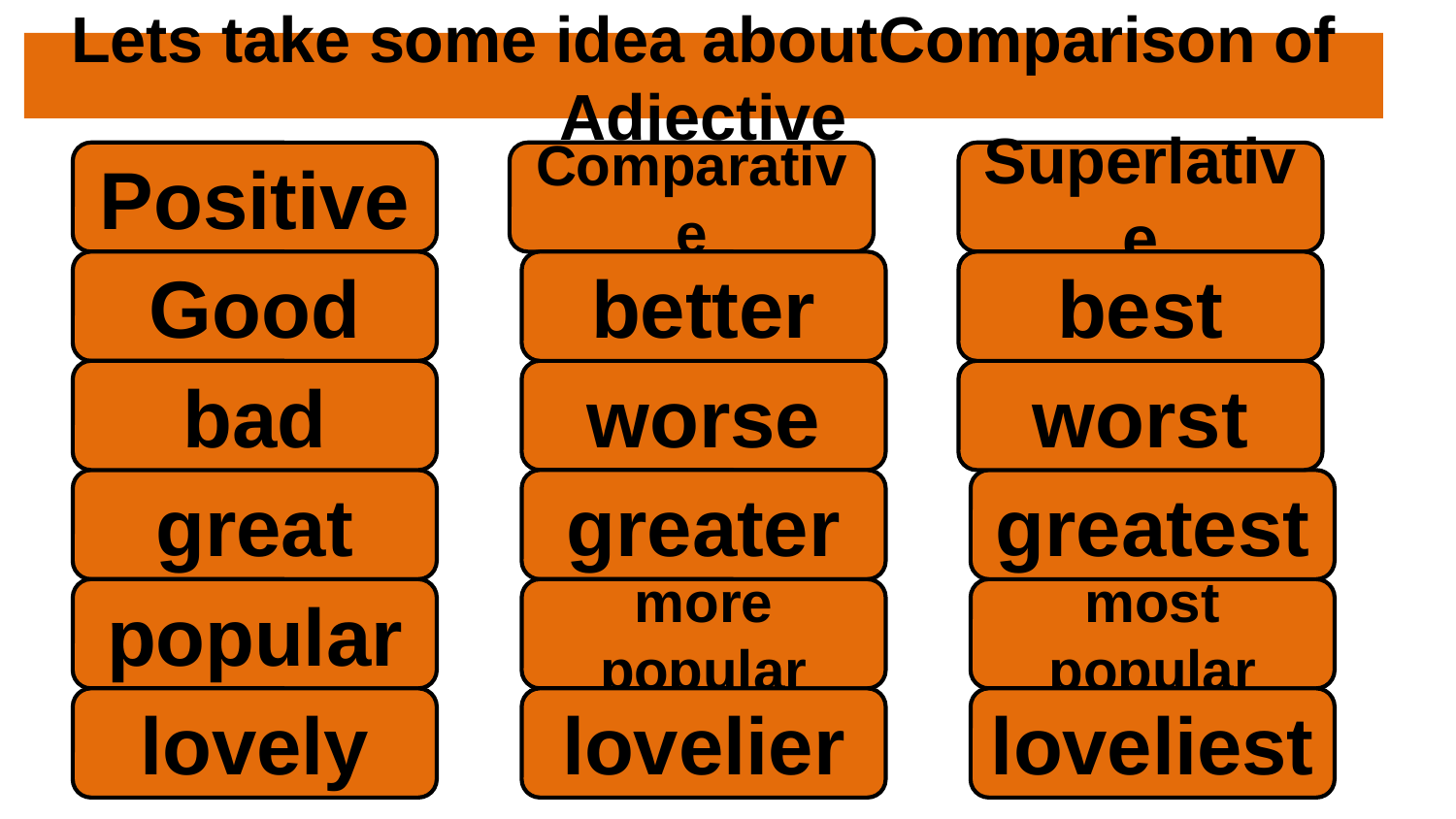

# Lets take some idea aboutComparison of Adjective
Positive
Comparative
Superlative
Good
better
best
bad
worse
worst
great
greater
greatest
popular
more popular
most popular
lovely
lovelier
loveliest